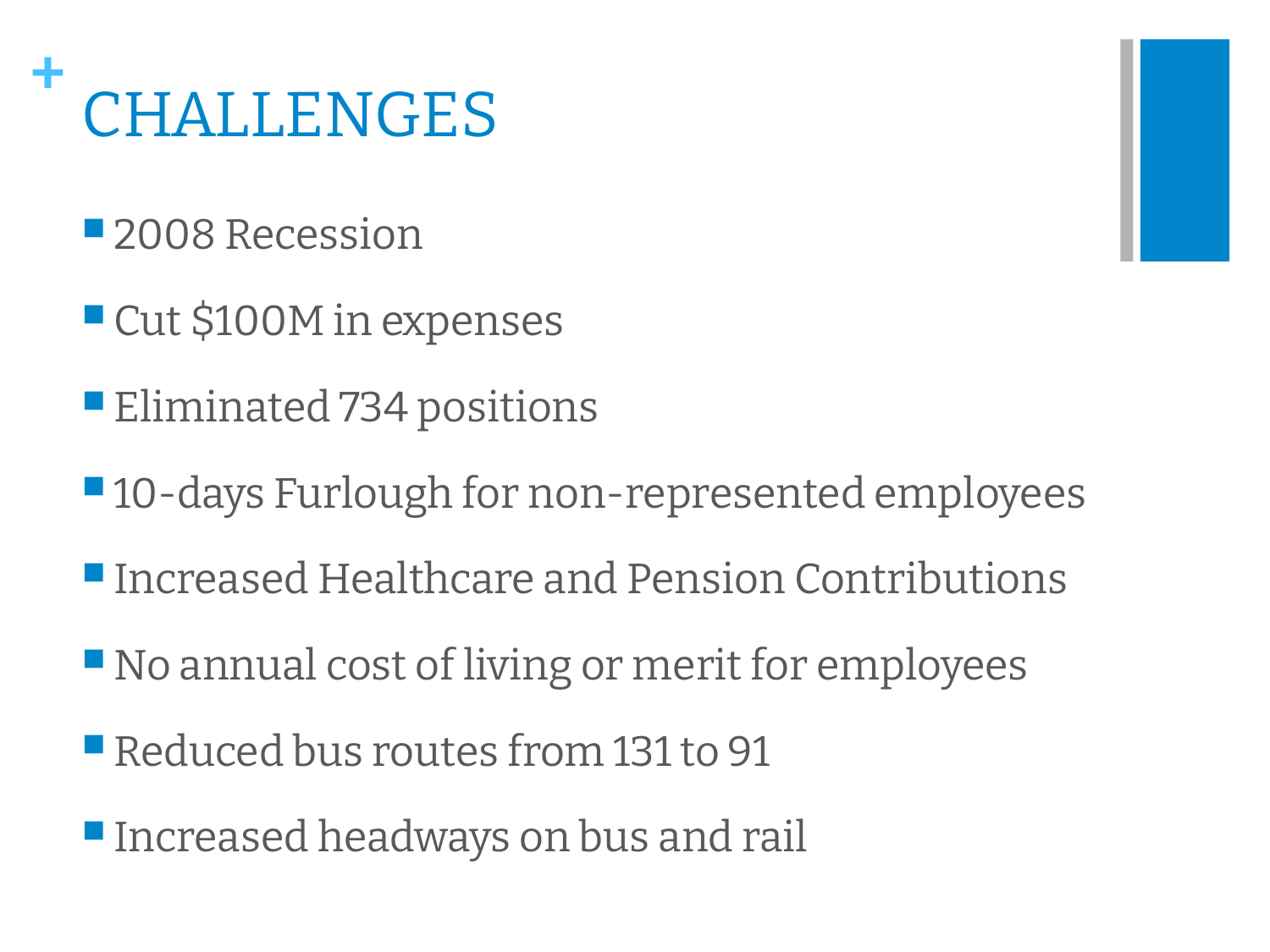

# CHALLENGES
2008 Recession
Cut $100M in expenses
Eliminated 734 positions
10-days Furlough for non-represented employees
Increased Healthcare and Pension Contributions
No annual cost of living or merit for employees
Reduced bus routes from 131 to 91
Increased headways on bus and rail